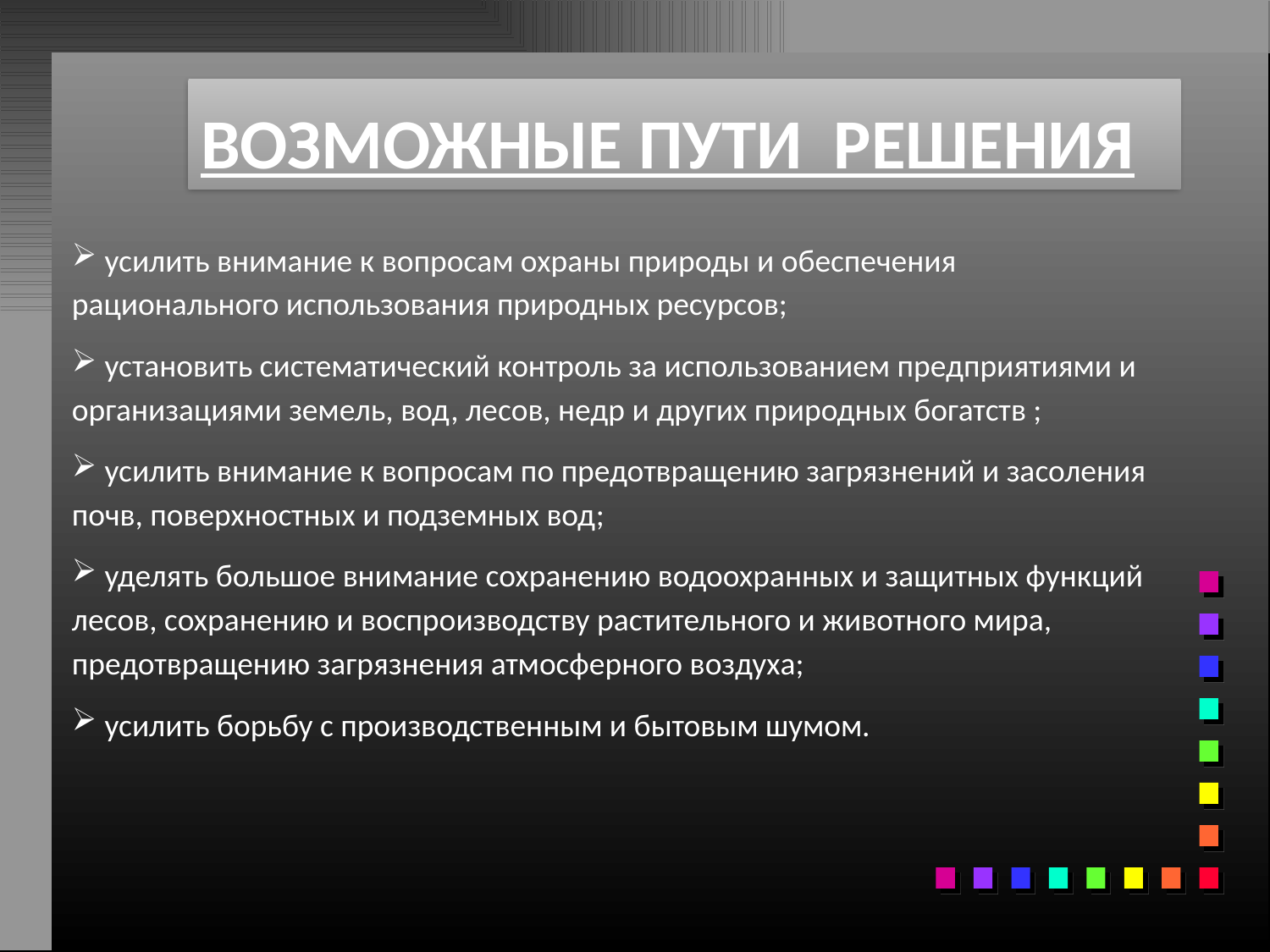

ВОЗМОЖНЫЕ ПУТИ  РЕШЕНИЯ
 усилить внимание к вопросам охраны природы и обеспечения рационального использования природных ресурсов;
 установить систематический контроль за использованием предприятиями и организациями земель, вод, лесов, недр и других природных богатств ;
 усилить внимание к вопросам по предотвращению загрязнений и засоления почв, поверхностных и подземных вод;
 уделять большое внимание сохранению водоохранных и защитных функций лесов, сохранению и воспроизводству растительного и животного мира, предотвращению загрязнения атмосферного воздуха;
 усилить борьбу с производственным и бытовым шумом.